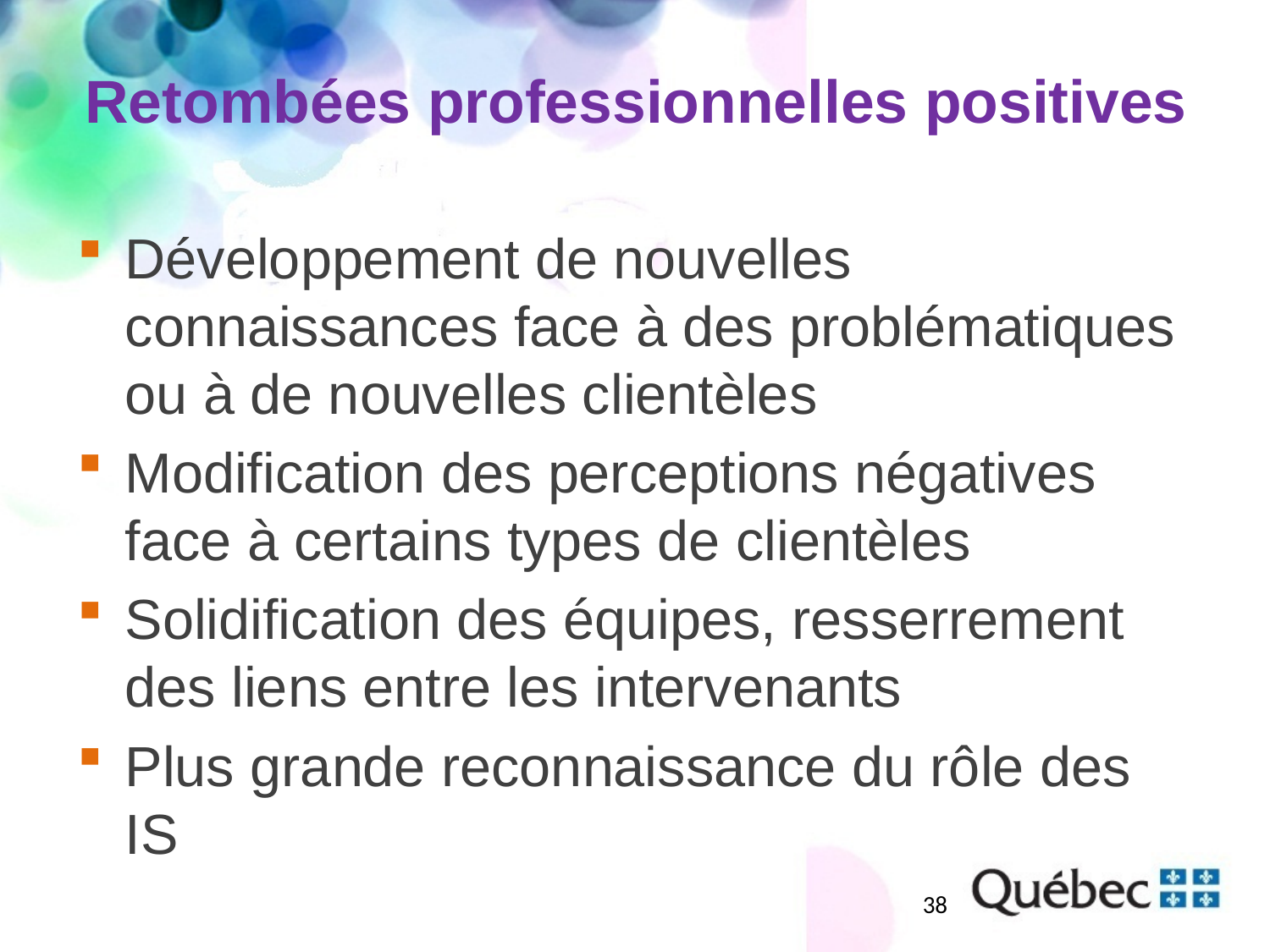

# Retombées professionnelles positives
Développement de nouvelles connaissances face à des problématiques ou à de nouvelles clientèles
Modification des perceptions négatives face à certains types de clientèles
Solidification des équipes, resserrement des liens entre les intervenants
Plus grande reconnaissance du rôle des IS

38